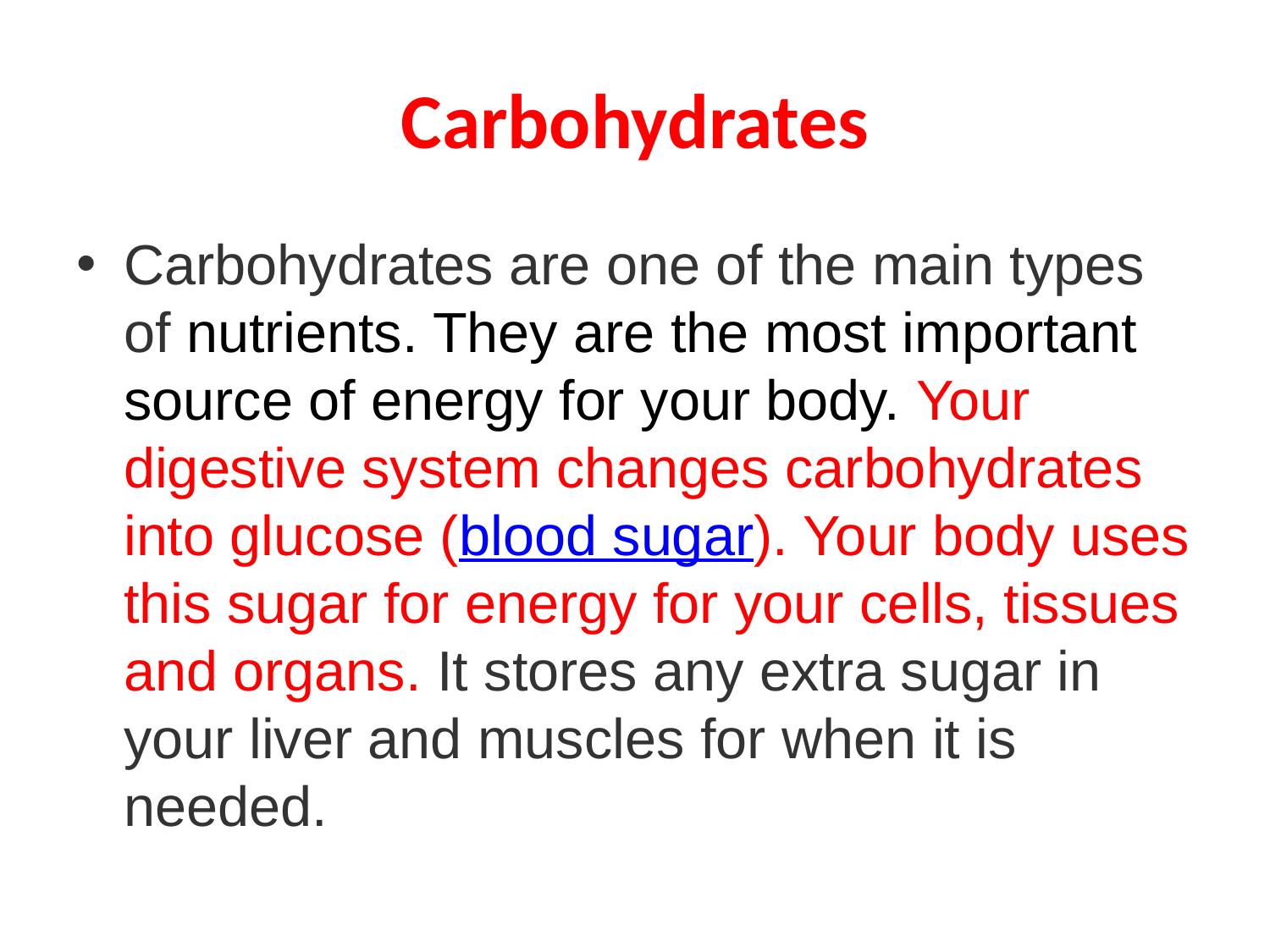

# Carbohydrates
Carbohydrates are one of the main types of nutrients. They are the most important source of energy for your body. Your digestive system changes carbohydrates into glucose (blood sugar). Your body uses this sugar for energy for your cells, tissues and organs. It stores any extra sugar in your liver and muscles for when it is needed.